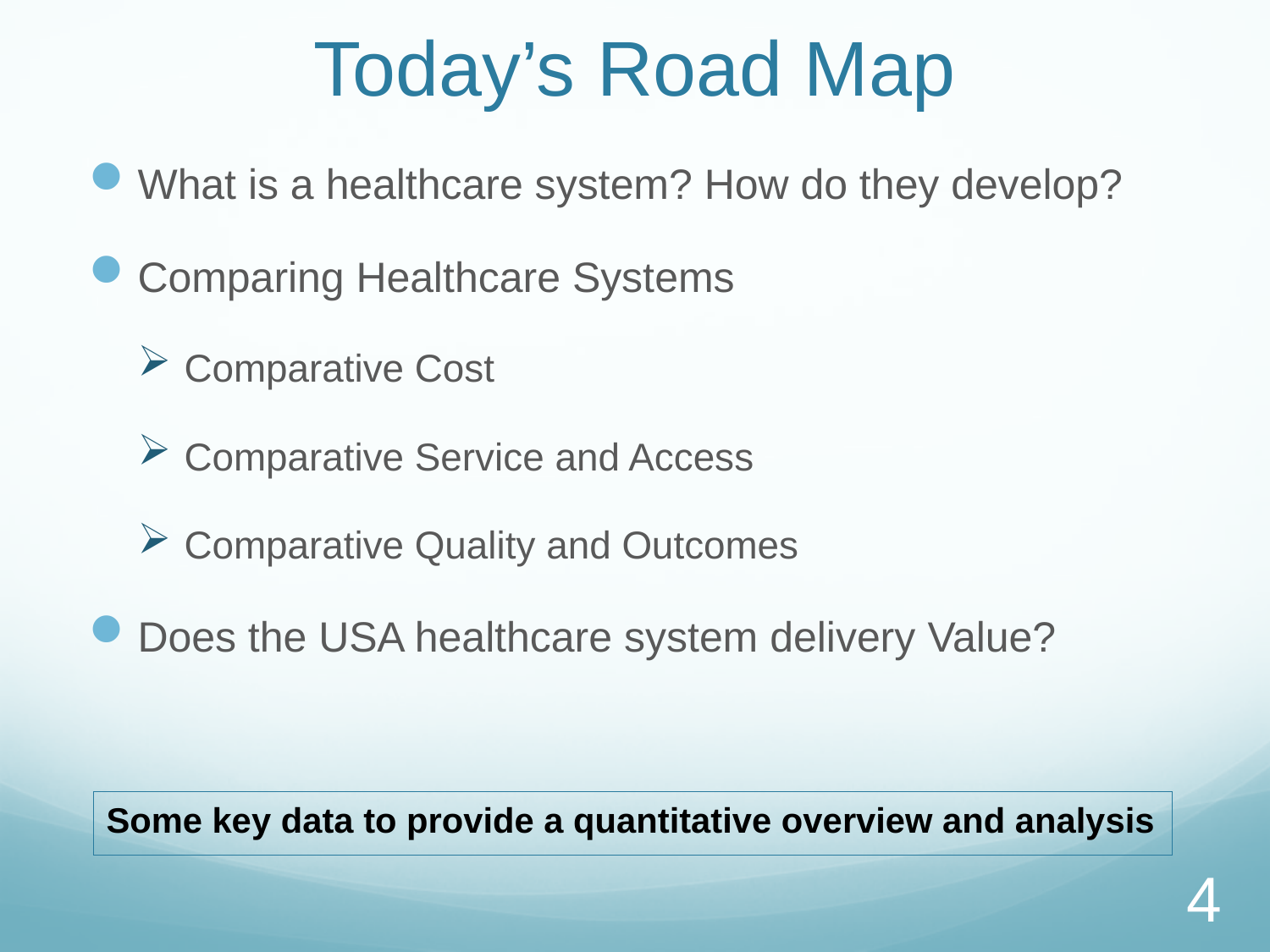

# Today’s Road Map
What is a healthcare system? How do they develop?
Comparing Healthcare Systems
Comparative Cost
Comparative Service and Access
Comparative Quality and Outcomes
Does the USA healthcare system delivery Value?
Some key data to provide a quantitative overview and analysis
4